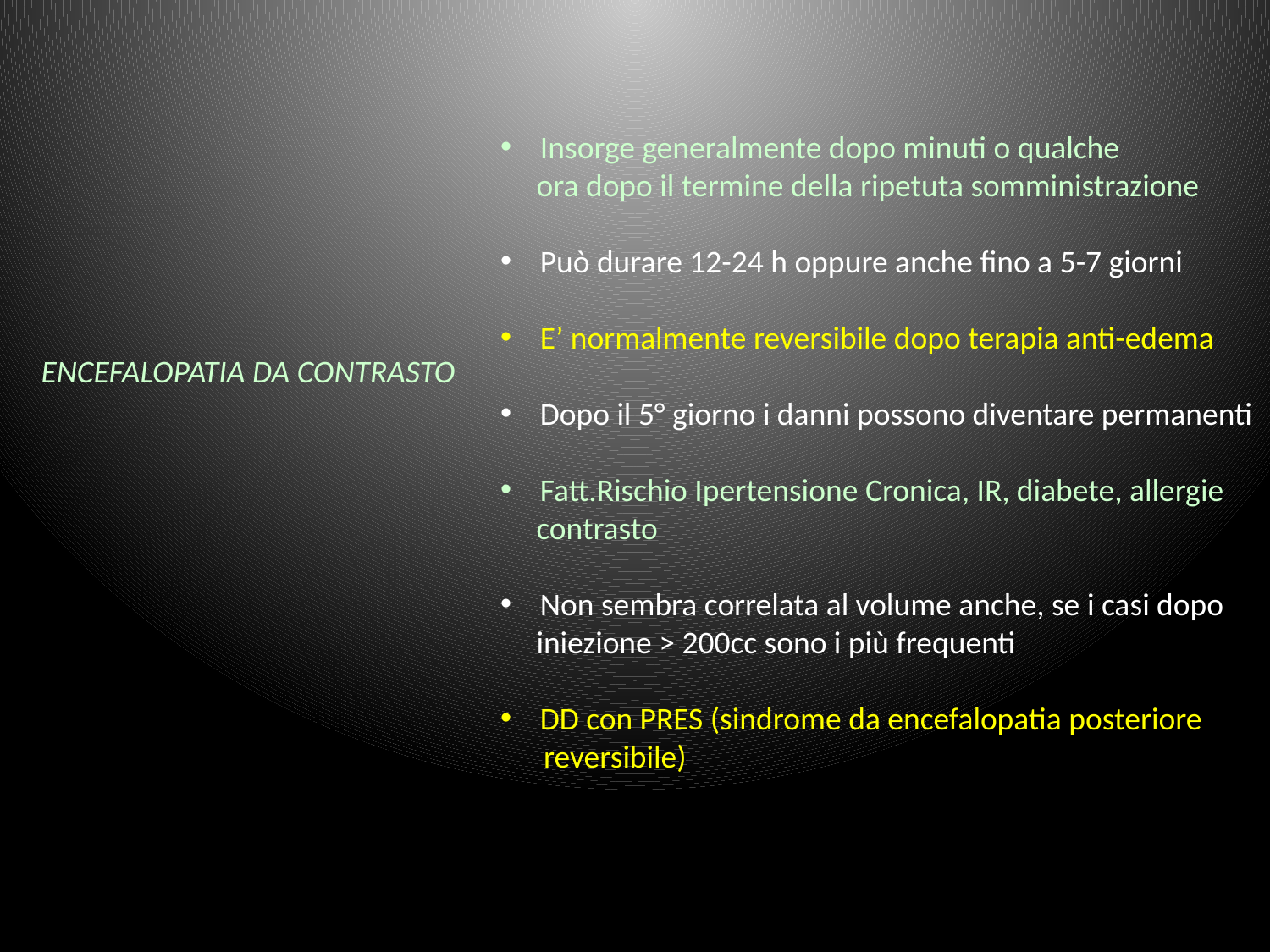

Insorge generalmente dopo minuti o qualche
     ora dopo il termine della ripetuta somministrazione

Può durare 12-24 h oppure anche fino a 5-7 giorni

E’ normalmente reversibile dopo terapia anti-edema

Dopo il 5° giorno i danni possono diventare permanenti

Fatt.Rischio Ipertensione Cronica, IR, diabete, allergie
     contrasto

Non sembra correlata al volume anche, se i casi dopo
     iniezione > 200cc sono i più frequenti

DD con PRES (sindrome da encefalopatia posteriore
      reversibile)
ENCEFALOPATIA DA CONTRASTO